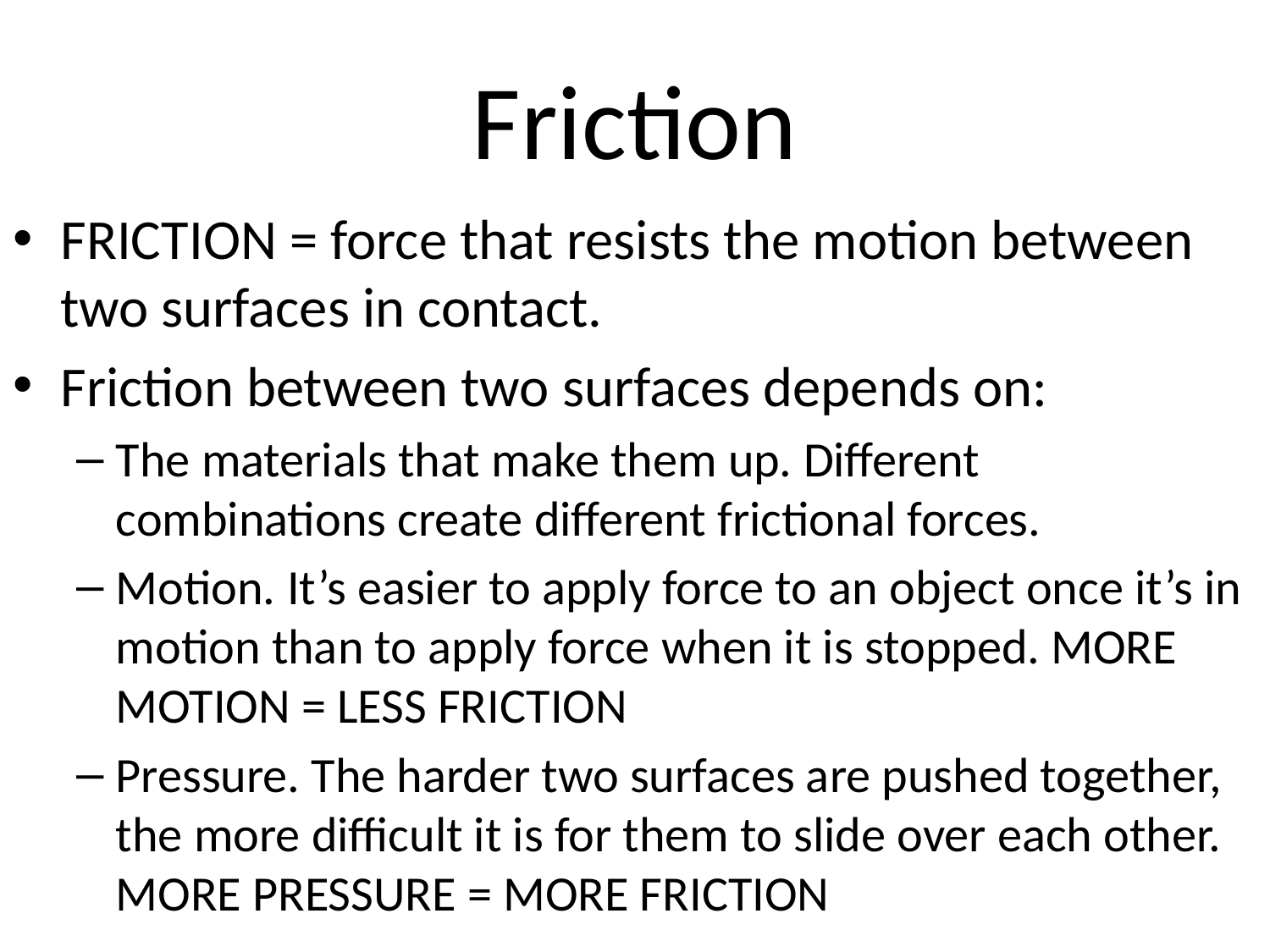

# Friction
FRICTION = force that resists the motion between two surfaces in contact.
Friction between two surfaces depends on:
The materials that make them up. Different combinations create different frictional forces.
Motion. It’s easier to apply force to an object once it’s in motion than to apply force when it is stopped. MORE MOTION = LESS FRICTION
Pressure. The harder two surfaces are pushed together, the more difficult it is for them to slide over each other. MORE PRESSURE = MORE FRICTION